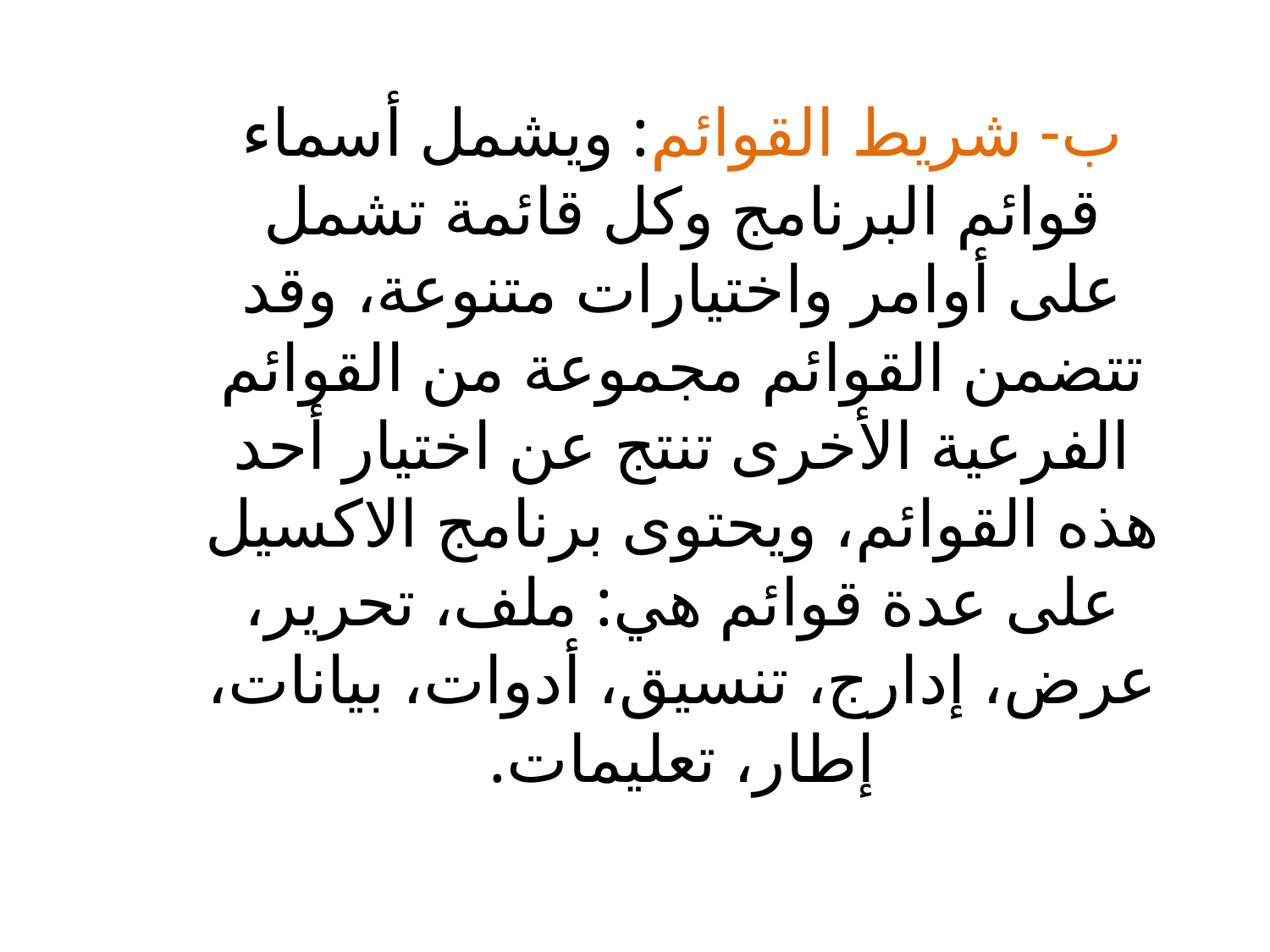

ب- شريط القوائم: ويشمل أسماء قوائم البرنامج وكل قائمة تشمل على أوامر واختيارات متنوعة، وقد تتضمن القوائم مجموعة من القوائم الفرعية الأخرى تنتج عن اختيار أحد هذه القوائم، ويحتوى برنامج الاكسيل على عدة قوائم هي: ملف، تحرير، عرض، إدارج، تنسيق، أدوات، بيانات، إطار، تعليمات.